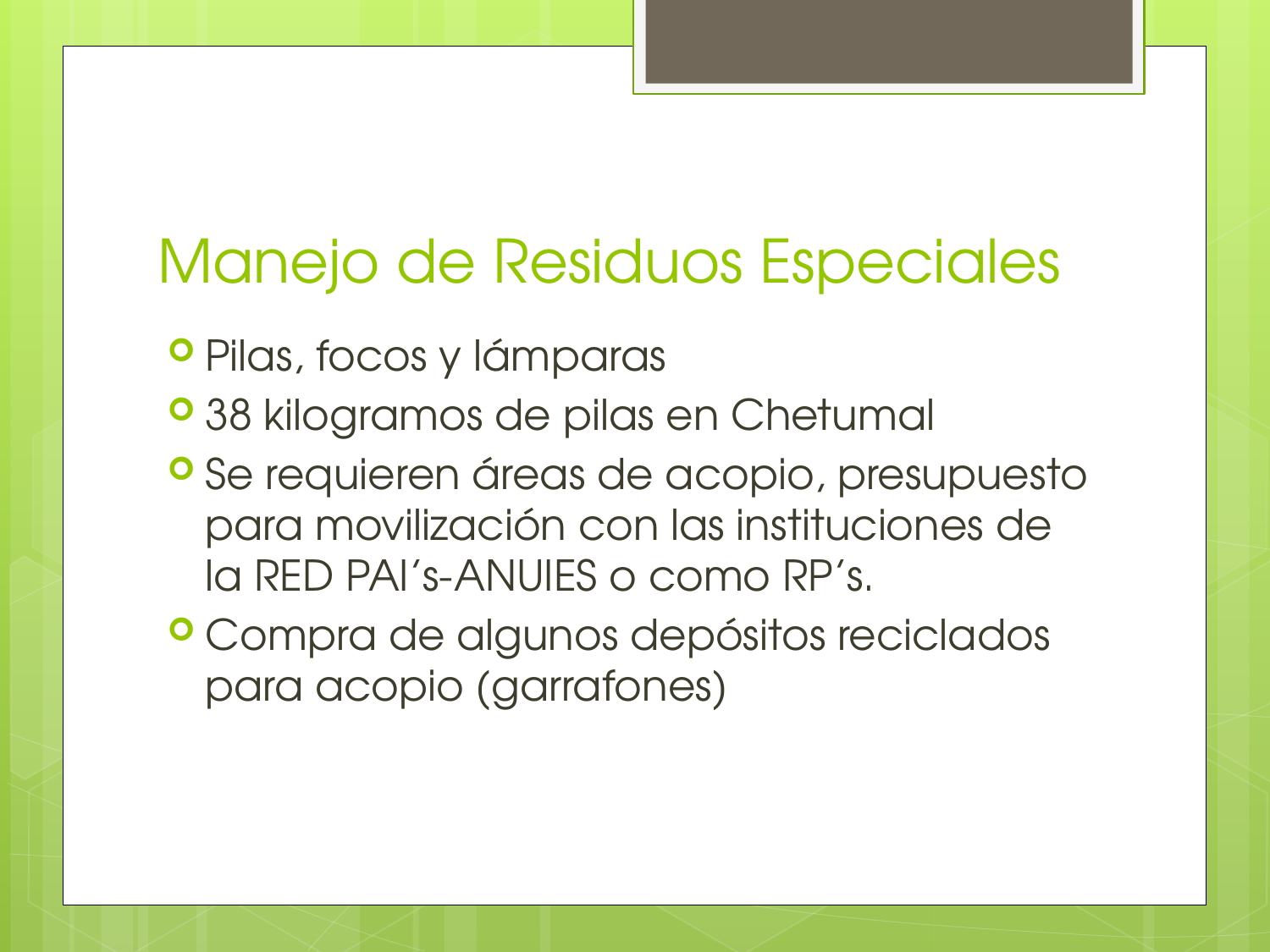

# Manejo de Residuos Especiales
Pilas, focos y lámparas
38 kilogramos de pilas en Chetumal
Se requieren áreas de acopio, presupuesto para movilización con las instituciones de la RED PAI’s-ANUIES o como RP’s.
Compra de algunos depósitos reciclados para acopio (garrafones)